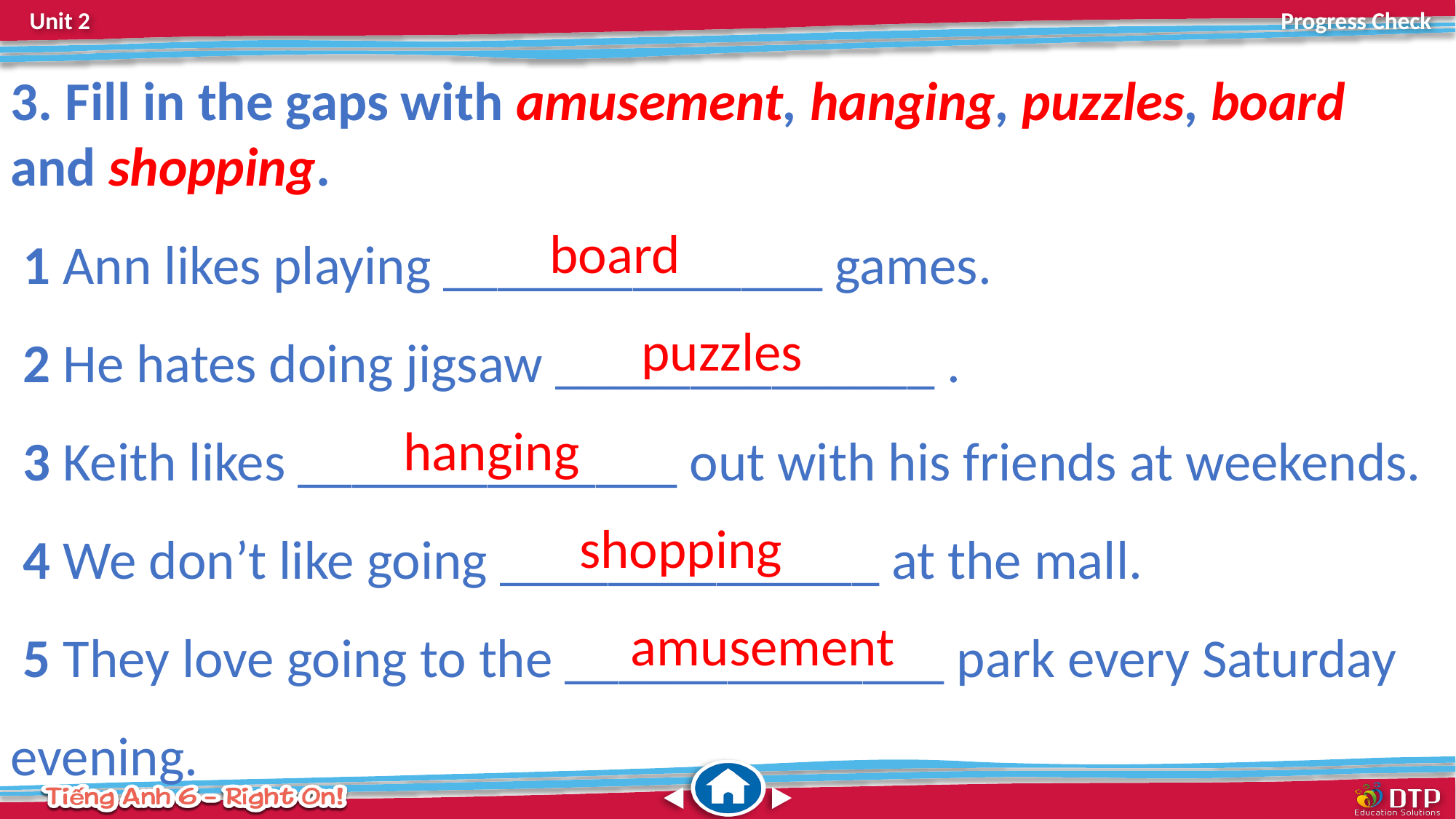

3. Fill in the gaps with amusement, hanging, puzzles, board and shopping.
 1 Ann likes playing ______________ games.
 2 He hates doing jigsaw ______________ .
 3 Keith likes ______________ out with his friends at weekends.
 4 We don’t like going ______________ at the mall.
 5 They love going to the ______________ park every Saturday evening.
board
puzzles
hanging
shopping
amusement